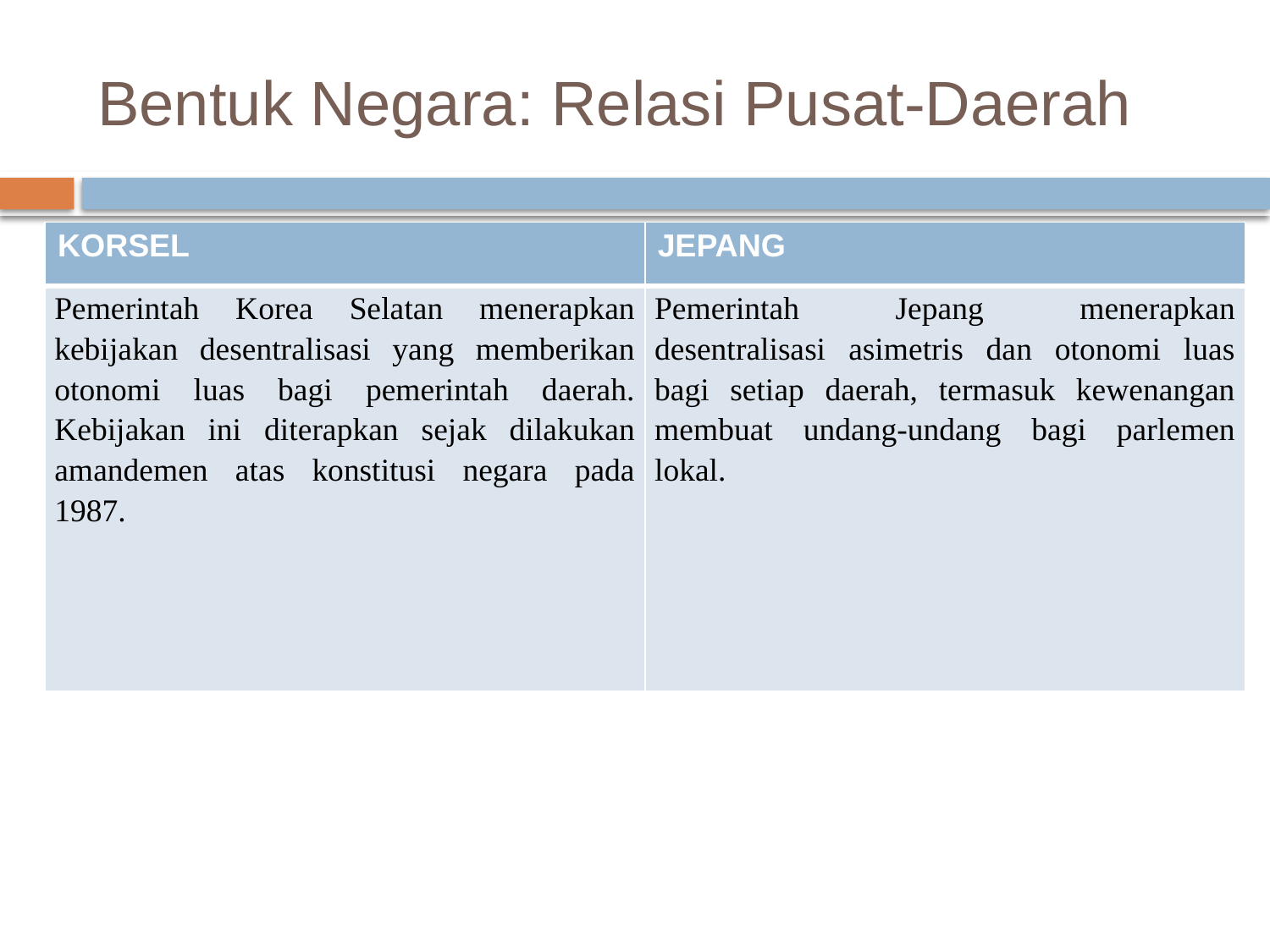

# Bentuk Negara: Relasi Pusat-Daerah
| KORSEL | JEPANG |
| --- | --- |
| Pemerintah Korea Selatan menerapkan kebijakan desentralisasi yang memberikan otonomi luas bagi pemerintah daerah. Kebijakan ini diterapkan sejak dilakukan amandemen atas konstitusi negara pada 1987. | Pemerintah Jepang menerapkan desentralisasi asimetris dan otonomi luas bagi setiap daerah, termasuk kewenangan membuat undang-undang bagi parlemen lokal. |